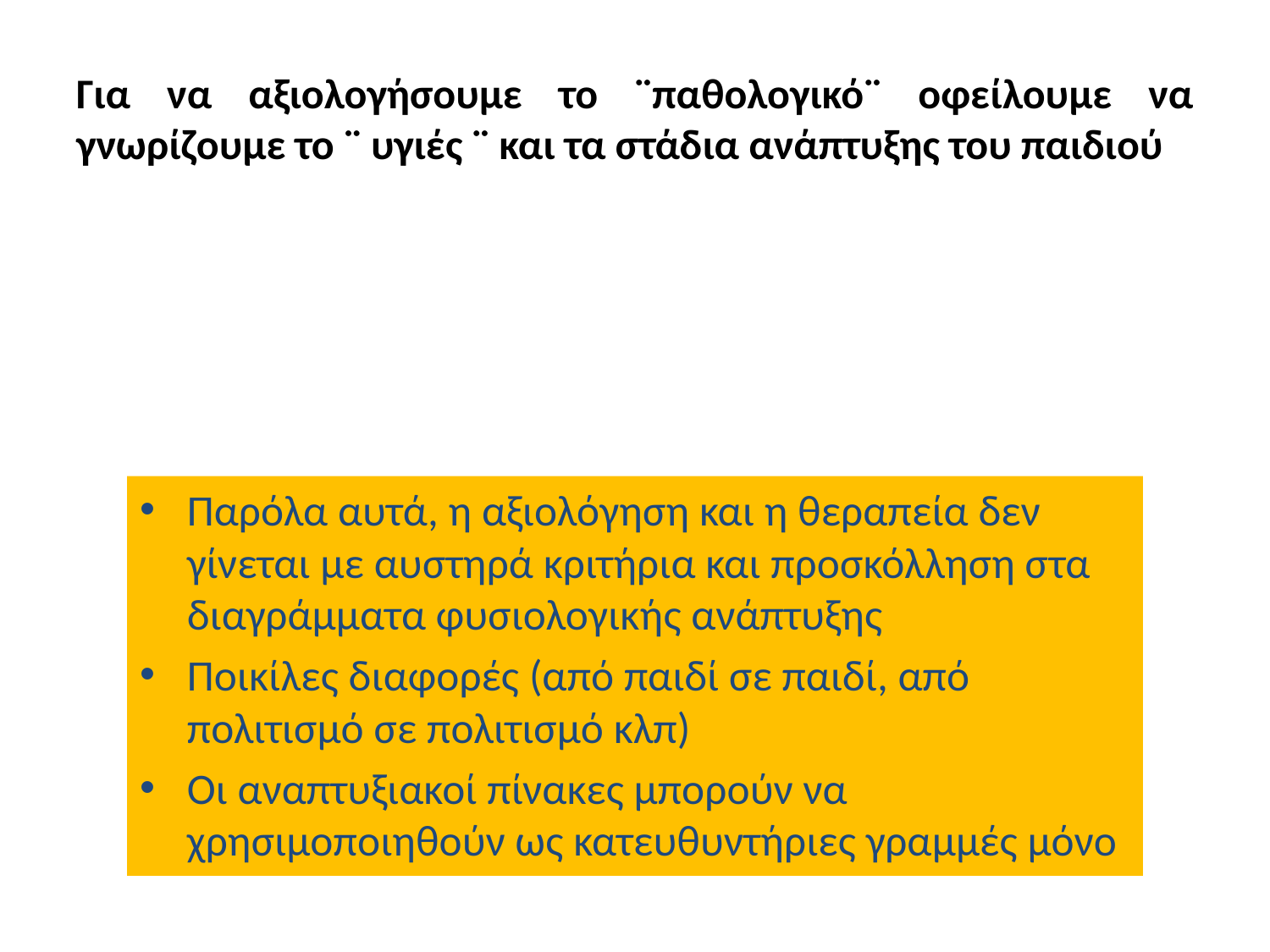

# Για να αξιολογήσουμε το ¨παθολογικό¨ οφείλουμε να γνωρίζουμε το ¨ υγιές ¨ και τα στάδια ανάπτυξης του παιδιού
Παρόλα αυτά, η αξιολόγηση και η θεραπεία δεν γίνεται με αυστηρά κριτήρια και προσκόλληση στα διαγράμματα φυσιολογικής ανάπτυξης
Ποικίλες διαφορές (από παιδί σε παιδί, από πολιτισμό σε πολιτισμό κλπ)
Οι αναπτυξιακοί πίνακες μπορούν να χρησιμοποιηθούν ως κατευθυντήριες γραμμές μόνο